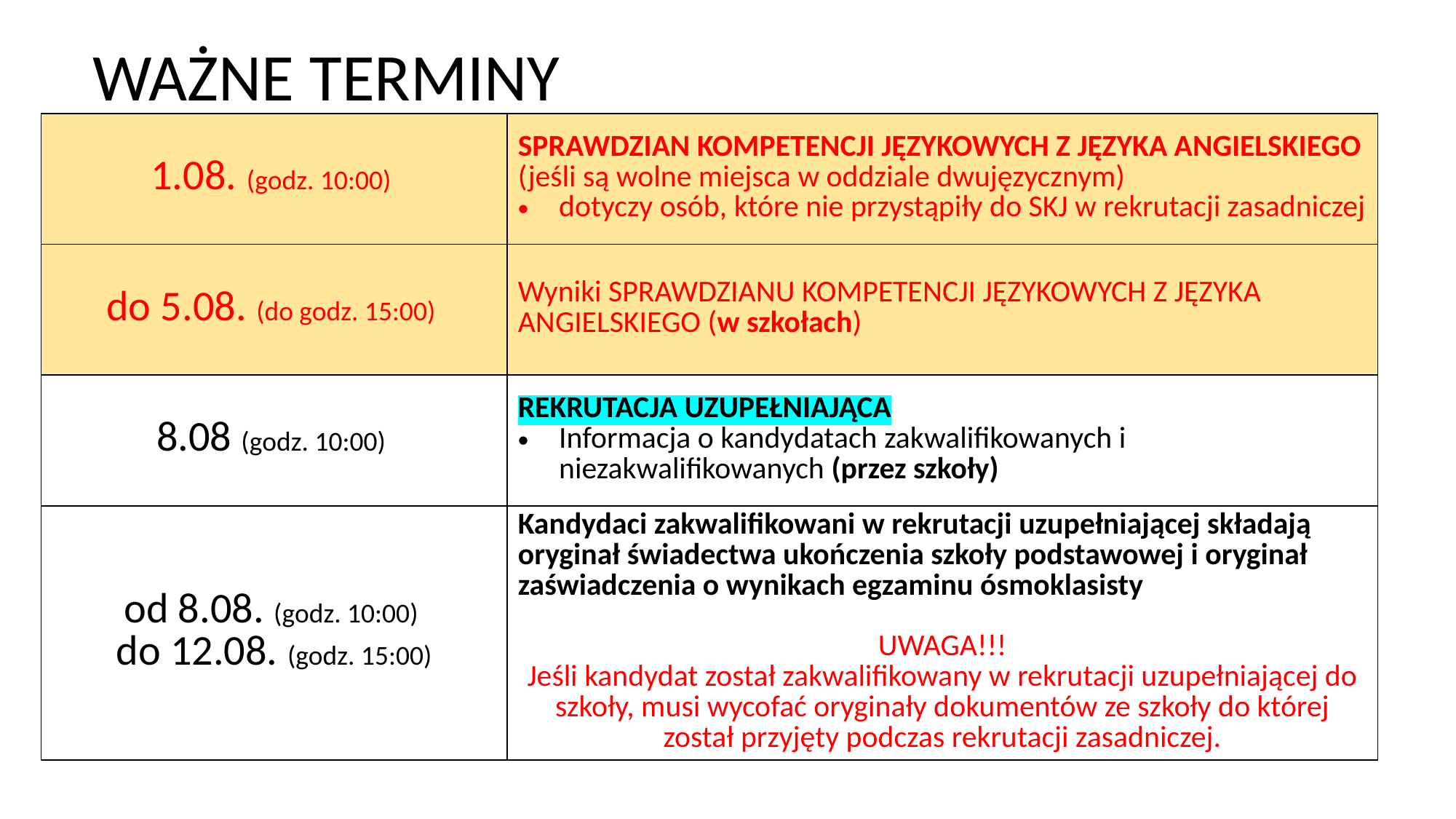

# WAŻNE TERMINY
| 1.08. (godz. 10:00) | SPRAWDZIAN KOMPETENCJI JĘZYKOWYCH Z JĘZYKA ANGIELSKIEGO (jeśli są wolne miejsca w oddziale dwujęzycznym) dotyczy osób, które nie przystąpiły do SKJ w rekrutacji zasadniczej |
| --- | --- |
| do 5.08. (do godz. 15:00) | Wyniki SPRAWDZIANU KOMPETENCJI JĘZYKOWYCH Z JĘZYKA ANGIELSKIEGO (w szkołach) |
| 8.08 (godz. 10:00) | REKRUTACJA UZUPEŁNIAJĄCA Informacja o kandydatach zakwalifikowanych i niezakwalifikowanych (przez szkoły) |
| od 8.08. (godz. 10:00) do 12.08. (godz. 15:00) | Kandydaci zakwalifikowani w rekrutacji uzupełniającej składają oryginał świadectwa ukończenia szkoły podstawowej i oryginał zaświadczenia o wynikach egzaminu ósmoklasisty UWAGA!!! Jeśli kandydat został zakwalifikowany w rekrutacji uzupełniającej do szkoły, musi wycofać oryginały dokumentów ze szkoły do której został przyjęty podczas rekrutacji zasadniczej. |